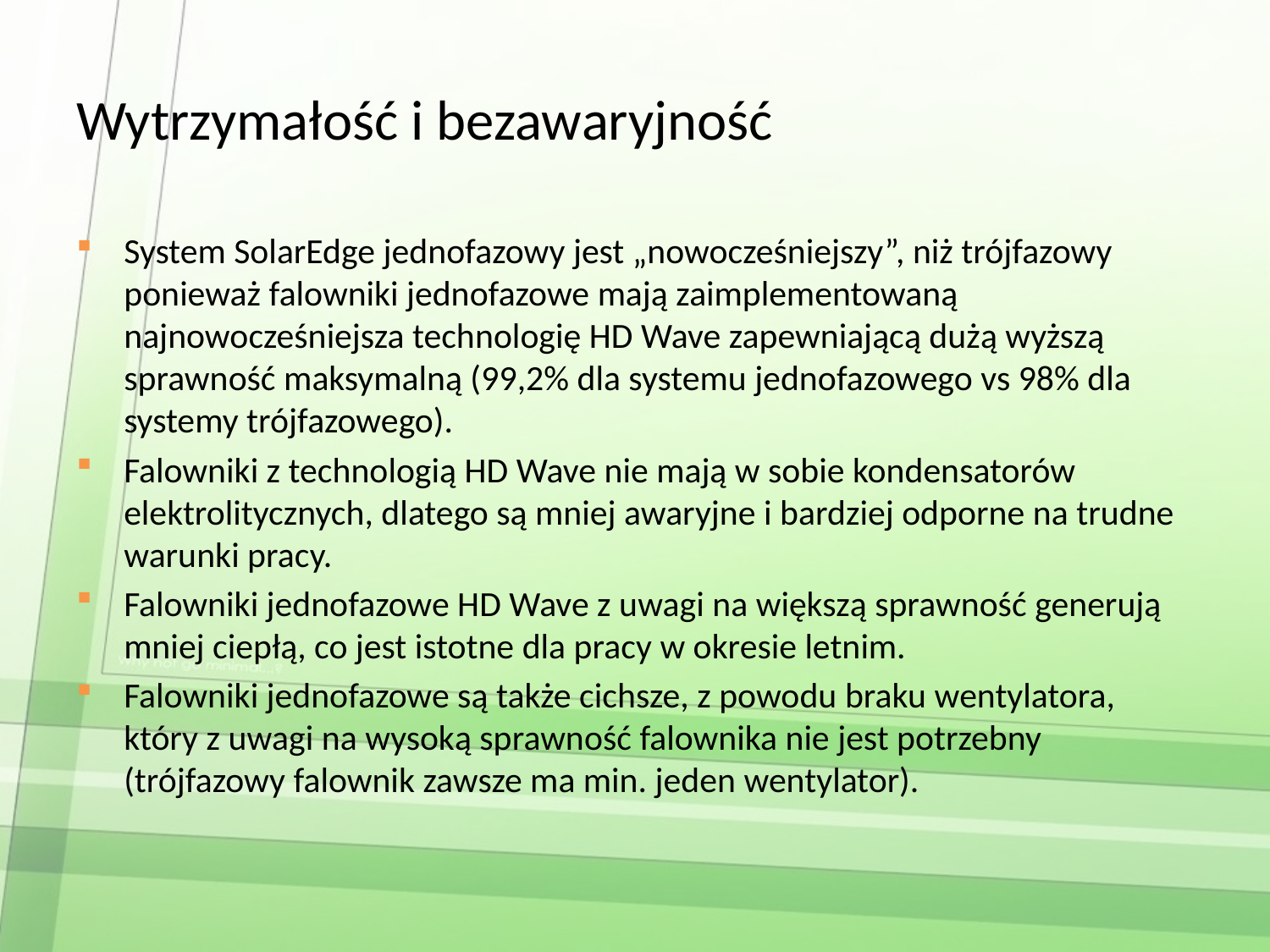

# Wytrzymałość i bezawaryjność
System SolarEdge jednofazowy jest „nowocześniejszy”, niż trójfazowy ponieważ falowniki jednofazowe mają zaimplementowaną najnowocześniejsza technologię HD Wave zapewniającą dużą wyższą sprawność maksymalną (99,2% dla systemu jednofazowego vs 98% dla systemy trójfazowego).
Falowniki z technologią HD Wave nie mają w sobie kondensatorów elektrolitycznych, dlatego są mniej awaryjne i bardziej odporne na trudne warunki pracy.
Falowniki jednofazowe HD Wave z uwagi na większą sprawność generują mniej ciepłą, co jest istotne dla pracy w okresie letnim.
Falowniki jednofazowe są także cichsze, z powodu braku wentylatora, który z uwagi na wysoką sprawność falownika nie jest potrzebny (trójfazowy falownik zawsze ma min. jeden wentylator).